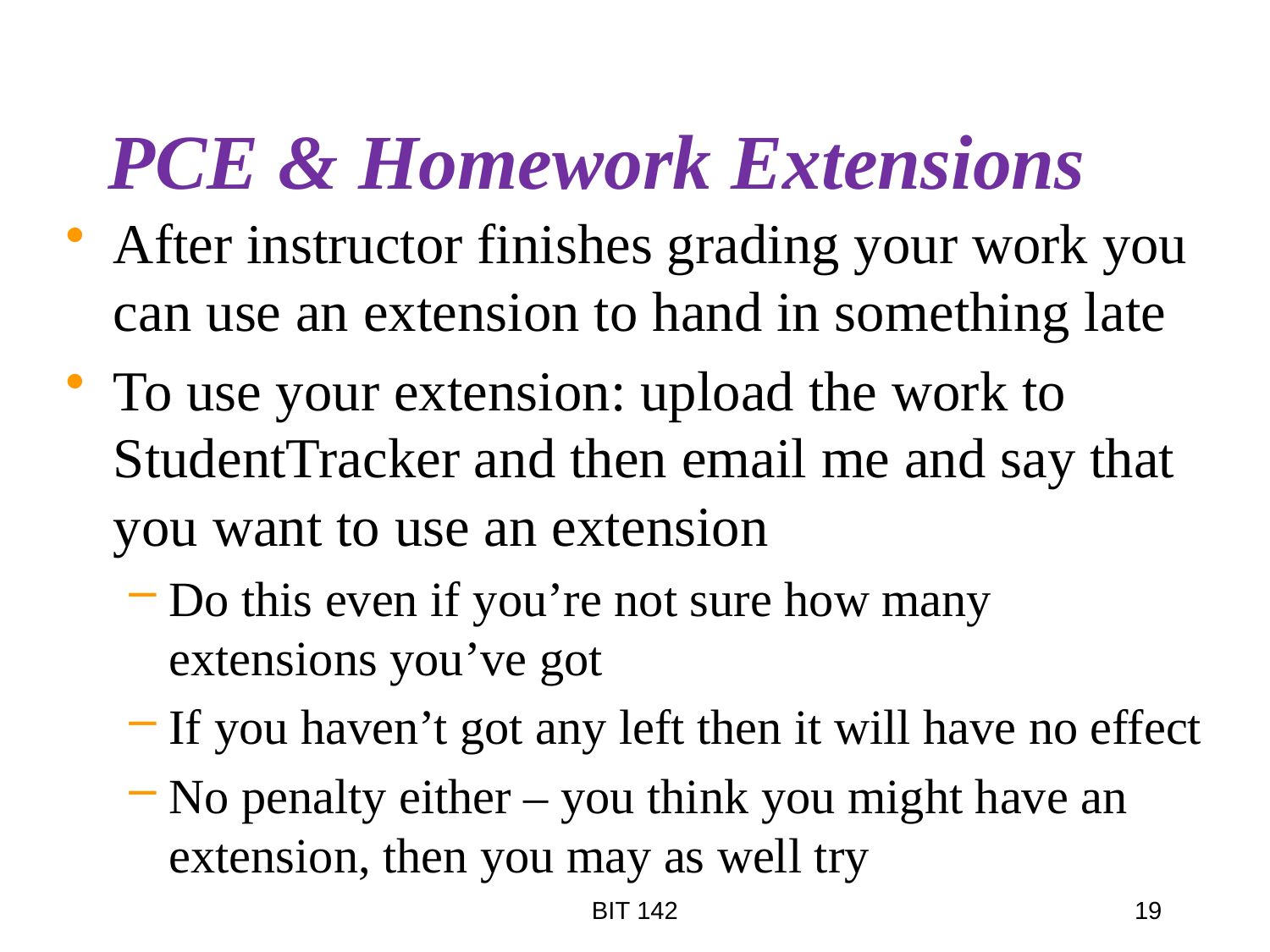

# PCE & Homework Extensions
After instructor finishes grading your work you can use an extension to hand in something late
To use your extension: upload the work to StudentTracker and then email me and say that you want to use an extension
Do this even if you’re not sure how many extensions you’ve got
If you haven’t got any left then it will have no effect
No penalty either – you think you might have an extension, then you may as well try
BIT 142
19